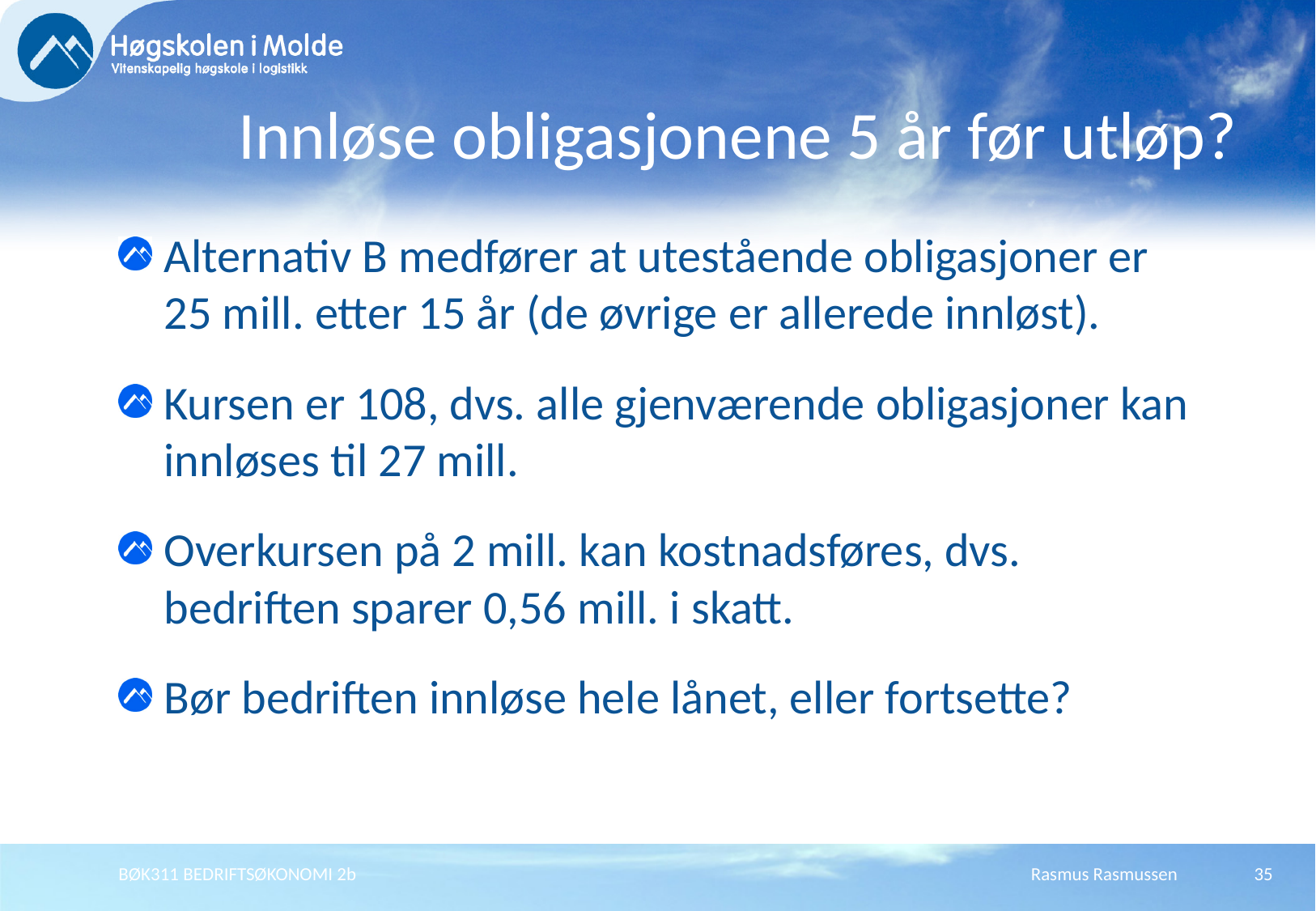

# Innløse obligasjonene 5 år før utløp?
Alternativ B medfører at utestående obligasjoner er 25 mill. etter 15 år (de øvrige er allerede innløst).
Kursen er 108, dvs. alle gjenværende obligasjoner kan innløses til 27 mill.
Overkursen på 2 mill. kan kostnadsføres, dvs. bedriften sparer 0,56 mill. i skatt.
Bør bedriften innløse hele lånet, eller fortsette?
BØK311 BEDRIFTSØKONOMI 2b
Rasmus Rasmussen
35